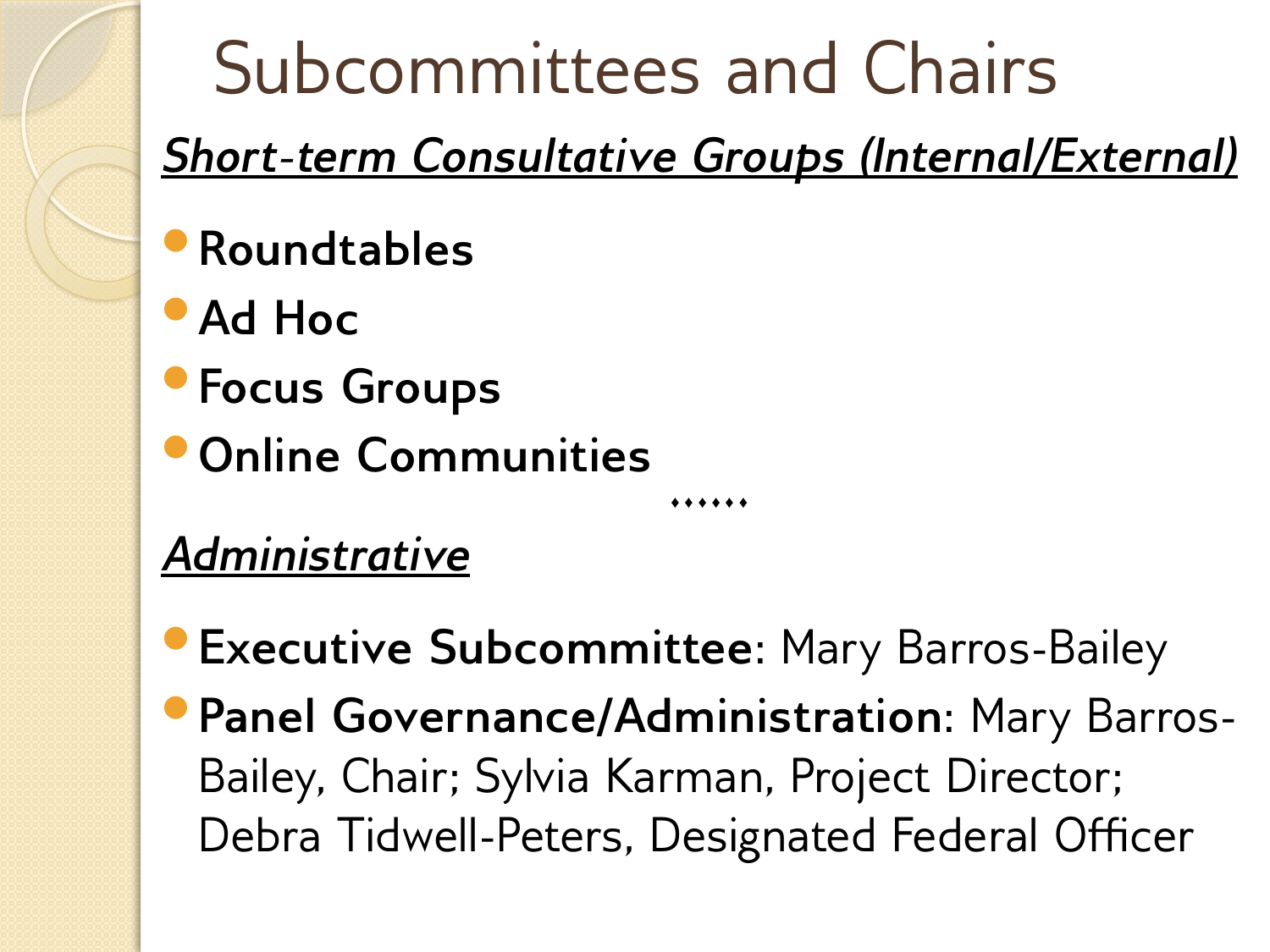

# Subcommittees and Chairs
Short-term Consultative Groups (Internal/External)

Roundtables
Ad Hoc
Focus Groups
Online Communities
♦ ♦ ♦ ♦ ♦ ♦
Administrative

Executive Subcommittee: Mary Barros-Bailey
Panel Governance/Administration: Mary Barros-Bailey, Chair; Sylvia Karman, Project Director; Debra Tidwell-Peters, Designated Federal Officer